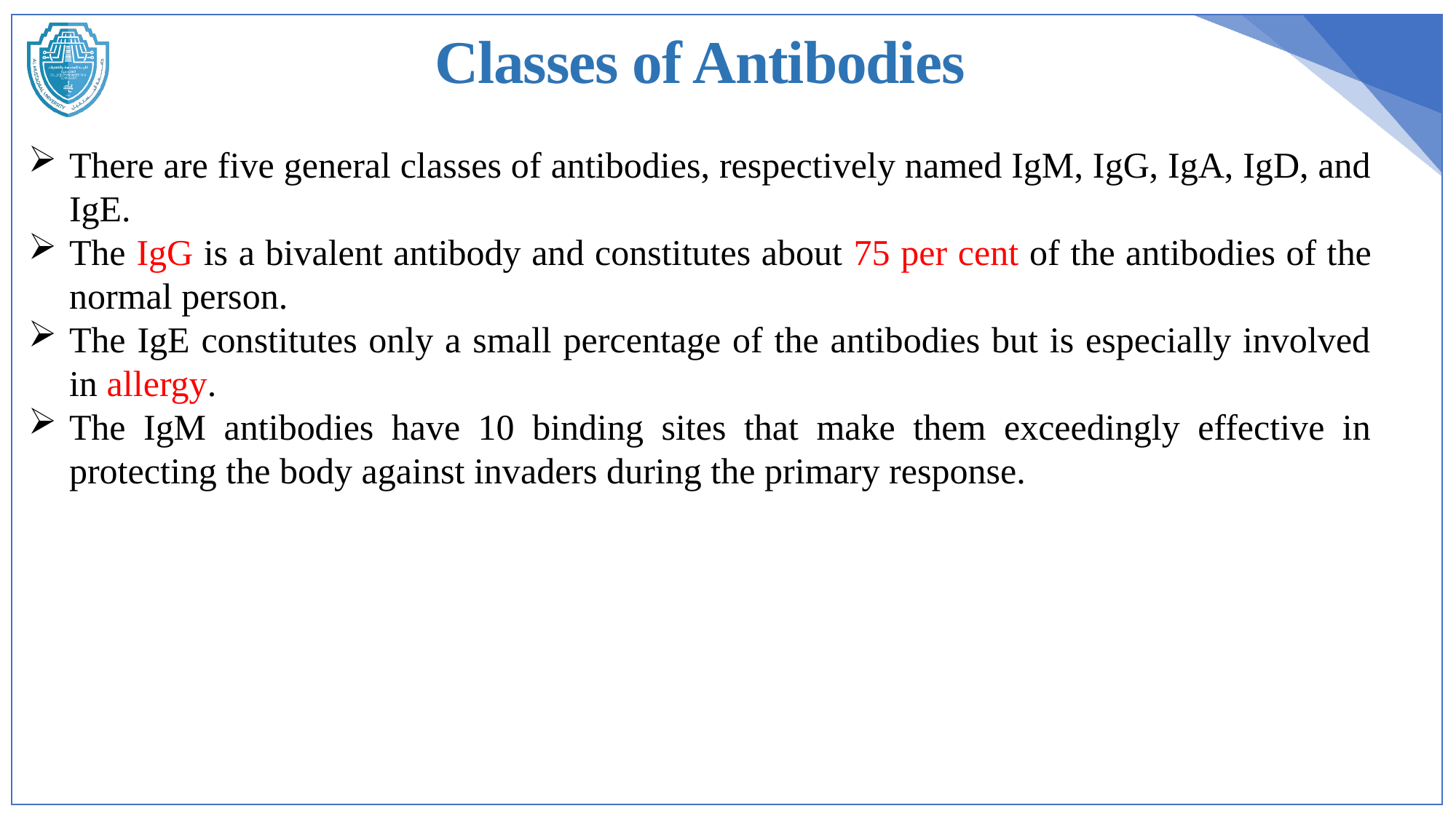

Classes of Antibodies
There are five general classes of antibodies, respectively named IgM, IgG, IgA, IgD, and IgE.
The IgG is a bivalent antibody and constitutes about 75 per cent of the antibodies of the normal person.
The IgE constitutes only a small percentage of the antibodies but is especially involved in allergy.
The IgM antibodies have 10 binding sites that make them exceedingly effective in protecting the body against invaders during the primary response.